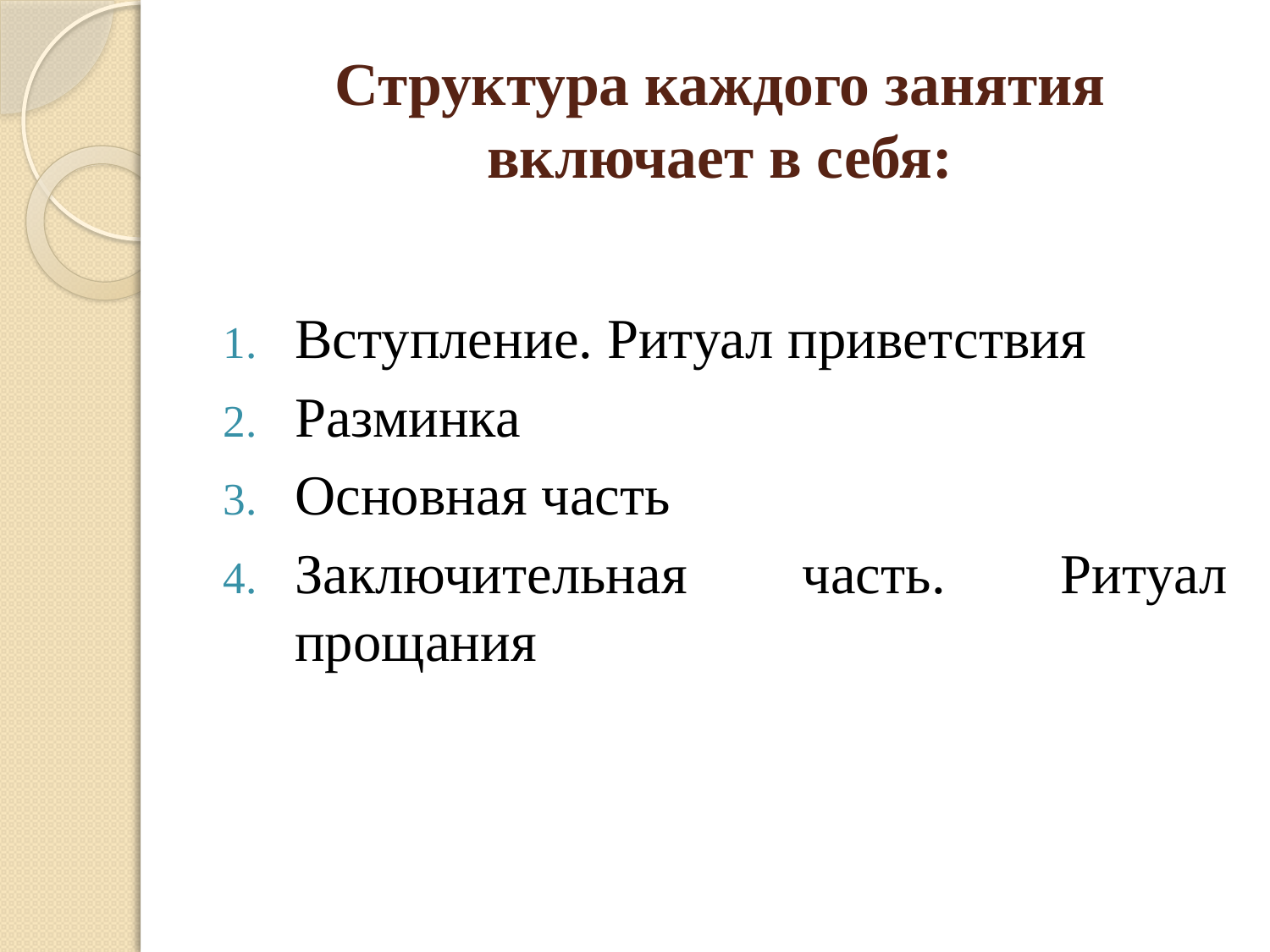

# Структура каждого занятия включает в себя:
Вступление. Ритуал приветствия
Разминка
Основная часть
Заключительная часть. Ритуал прощания